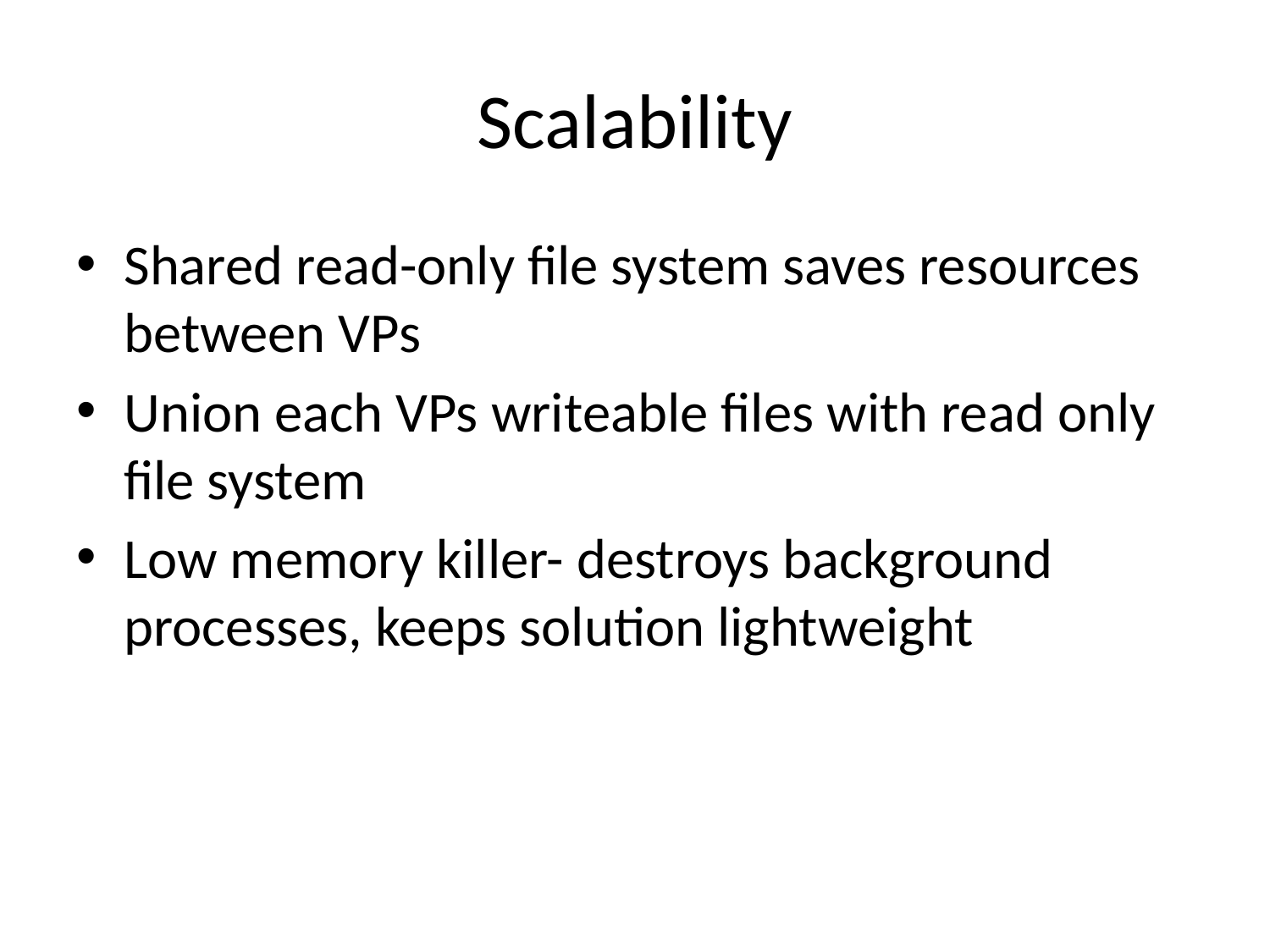

# Scalability
Shared read-only file system saves resources between VPs
Union each VPs writeable files with read only file system
Low memory killer- destroys background processes, keeps solution lightweight